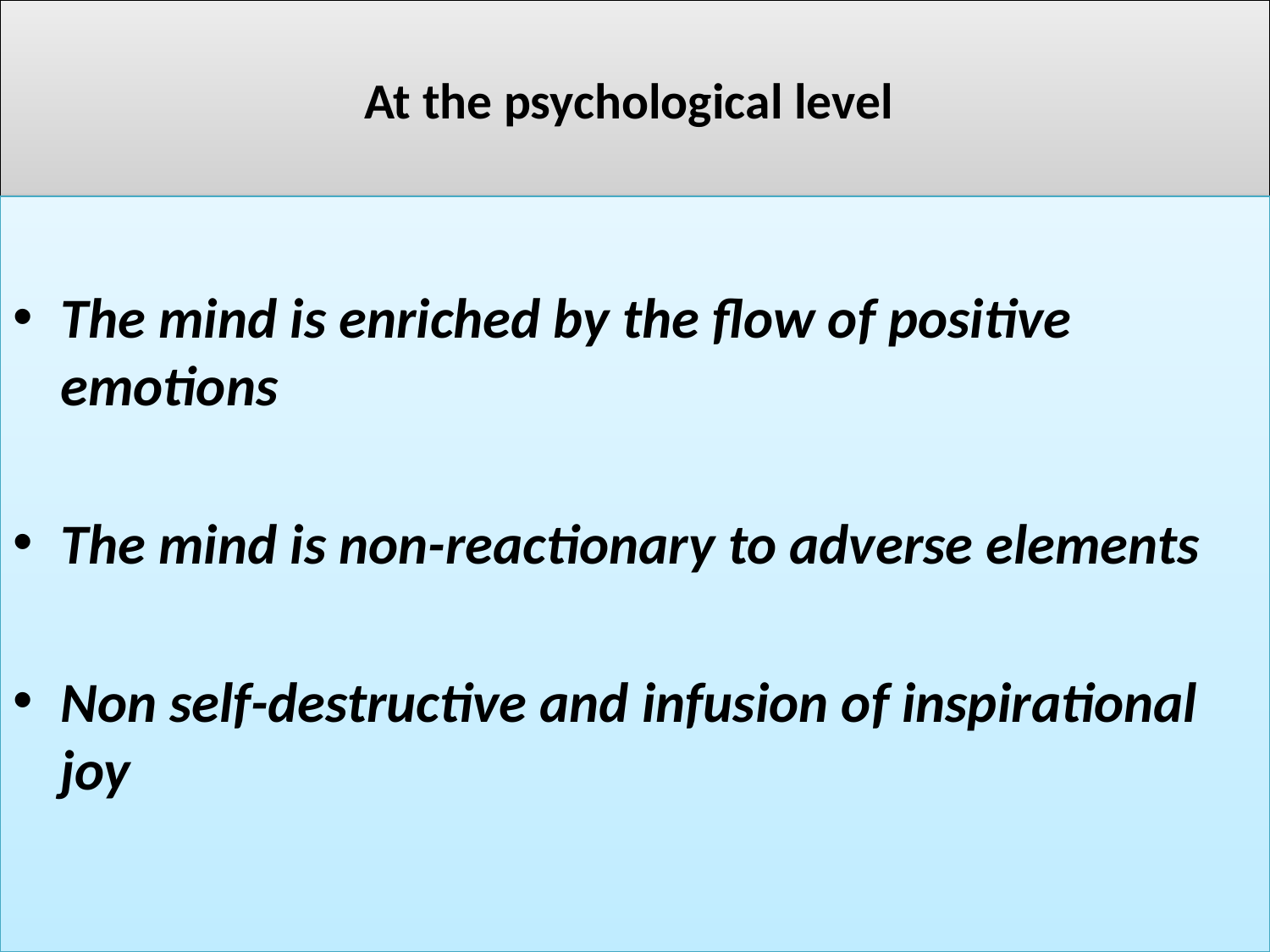

# At the psychological level

The mind is enriched by the flow of positive emotions

The mind is non-reactionary to adverse elements

Non self-destructive and infusion of inspirational joy